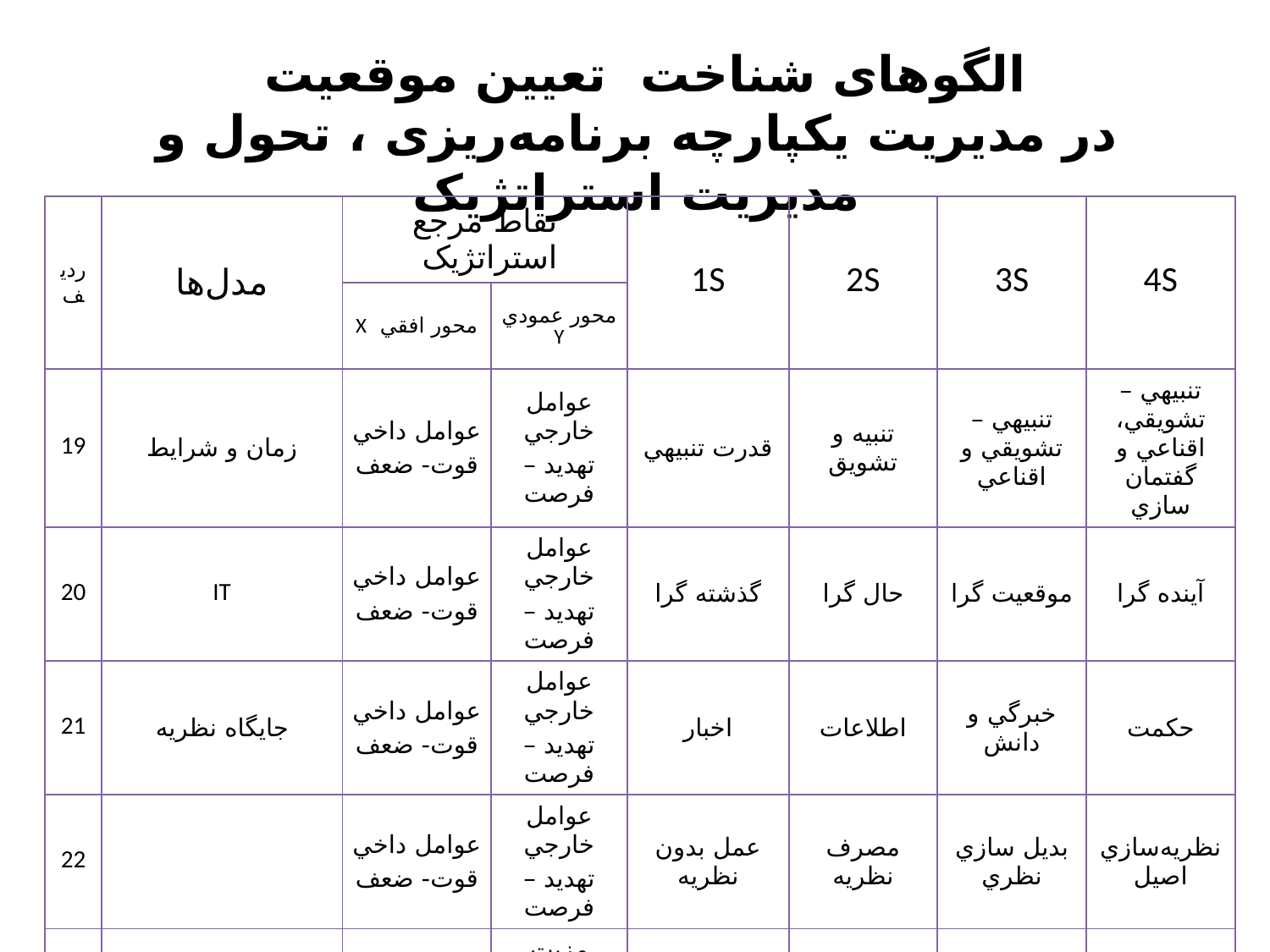

# الگوهای شناخت  تعیین موقعیت در مدیریت یکپارچه برنامه‌ریزی ، تحول و مدیریت استراتژیک
| رديف | مدل‌ها | نقاط مرجع استراتژیک |  | 1S | 2S | 3S | 4S |
| --- | --- | --- | --- | --- | --- | --- | --- |
|  |  | محور افقي X | محور عمودي Y |  |  |  |  |
| 19 | زمان و شرايط | عوامل داخي قوت- ضعف | عوامل خارجي تهديد – فرصت | قدرت تنبيهي | تنبيه و تشويق | تنبيهي – تشويقي و اقناعي | تنبيهي – تشويقي، اقناعي و گفتمان سازي |
| 20 | IT | عوامل داخي قوت- ضعف | عوامل خارجي تهديد – فرصت | گذشته گرا | حال گرا | موقعيت گرا | آينده گرا |
| 21 | جايگاه نظريه | عوامل داخي قوت- ضعف | عوامل خارجي تهديد – فرصت | اخبار | اطلاعات | خبرگي و دانش | حكمت |
| 22 |  | عوامل داخي قوت- ضعف | عوامل خارجي تهديد – فرصت | عمل بدون نظريه | مصرف نظريه | بديل سازي نظري | نظريه‌سازي اصيل |
| 23 | گونه‌هاي استراتژي‌ تجاري (پورتر) | قلمرو رقابت حدود – وسيع | مزيت رقابتي كاهش هزينه – تمايز | هزينه محور | رهبري هزينه | تمايز محور | تمايز |
| 24 | استراتژي‌هاي مديريت فرهنگ سازماني (هريسون و هندي) | كانون توجه داخل – خارج | نيازهاي محيط ثبات – انعطاف | نقش / وظيفه مدار | وظيفه مدار/ حمايت مدار | قدرت/ هقدر مدار | شخصي/ توفيق مدار |